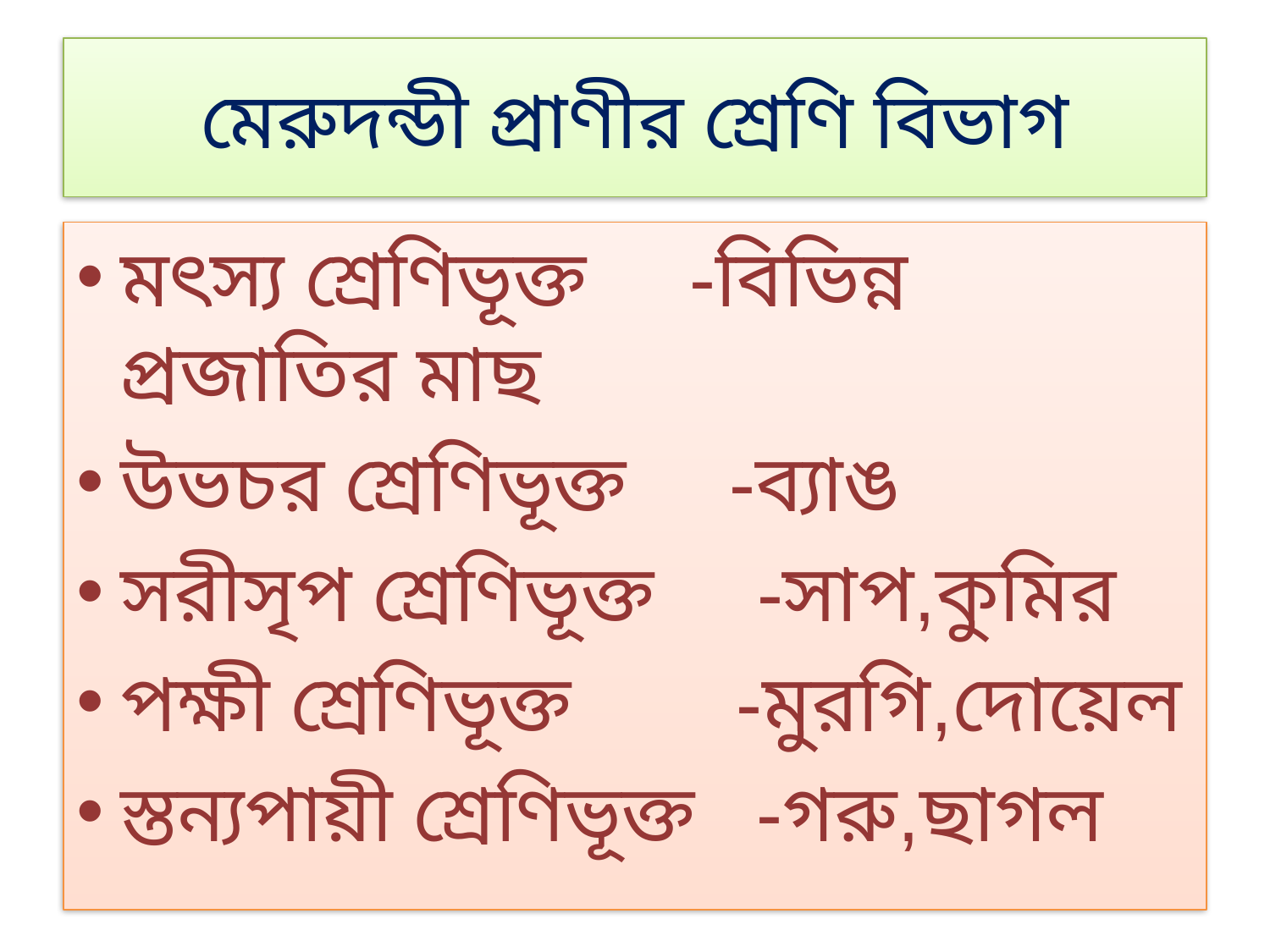

# মেরুদন্ডী প্রাণীর শ্রেণি বিভাগ
মৎস্য শ্রেণিভূক্ত     -বিভিন্ন প্রজাতির মাছ
উভচর শ্রেণিভূক্ত     -ব্যাঙ
সরীসৃপ শ্রেণিভূক্ত     -সাপ,কুমির
পক্ষী শ্রেণিভূক্ত        -মুরগি,দোয়েল
স্তন্যপায়ী শ্রেণিভূক্ত   -গরু,ছাগল